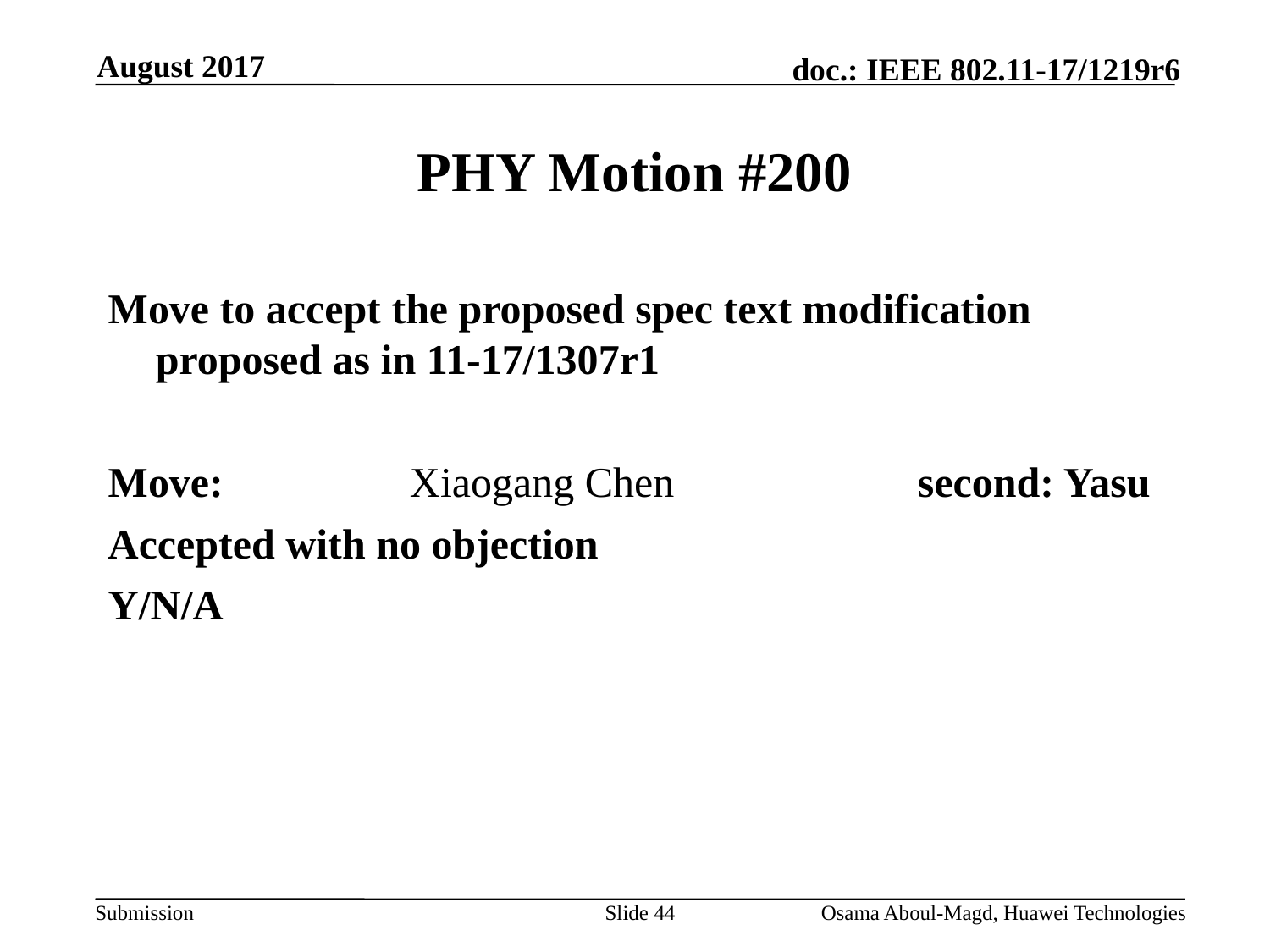

August 2017
# PHY Motion #200
Move to accept the proposed spec text modification proposed as in 11-17/1307r1

Move:		Xiaogang Chen		second: Yasu
Accepted with no objection
Y/N/A

Slide 44
Osama Aboul-Magd, Huawei Technologies